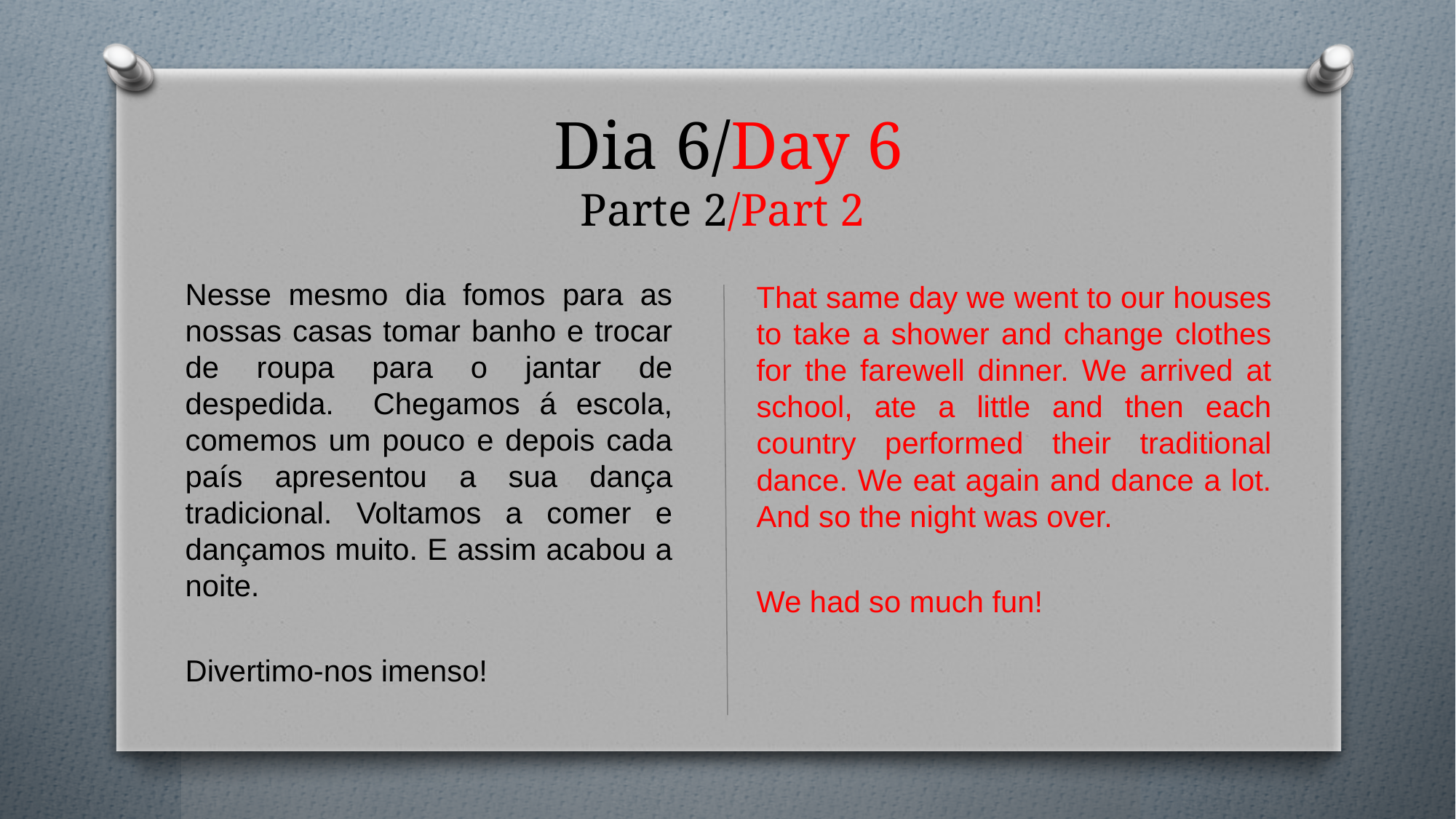

# Dia 6/Day 6 Parte 2/Part 2
Nesse mesmo dia fomos para as nossas casas tomar banho e trocar de roupa para o jantar de despedida.  Chegamos á escola, comemos um pouco e depois cada país apresentou a sua dança tradicional. Voltamos a comer e dançamos muito. E assim acabou a noite.

Divertimo-nos imenso!
That same day we went to our houses to take a shower and change clothes for the farewell dinner. We arrived at school, ate a little and then each country performed their traditional dance. We eat again and dance a lot. And so the night was over.

We had so much fun!